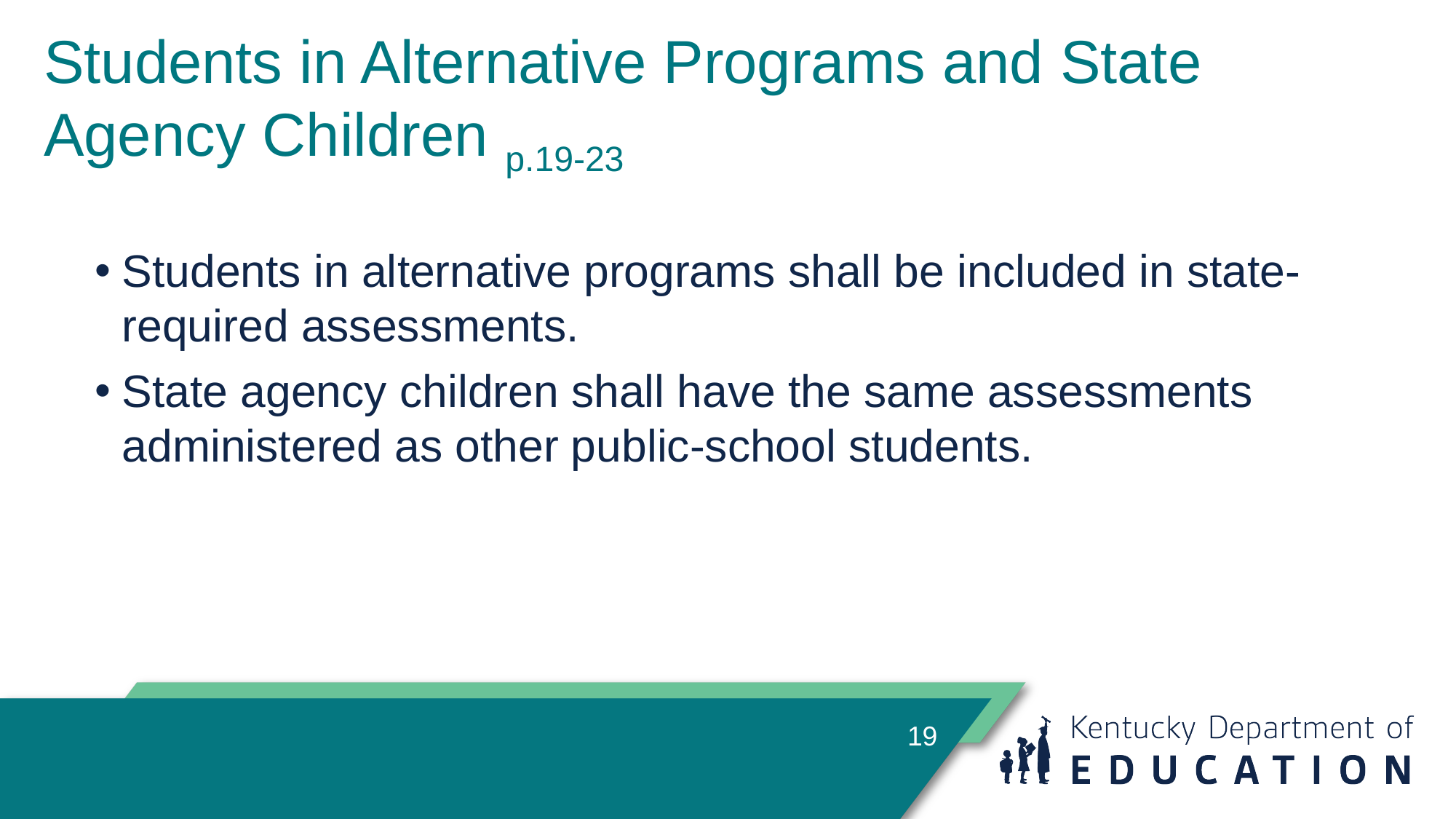

# Students in Alternative Programs and State Agency Children p.19-23
Students in alternative programs shall be included in state-required assessments.
State agency children shall have the same assessments administered as other public-school students.

19